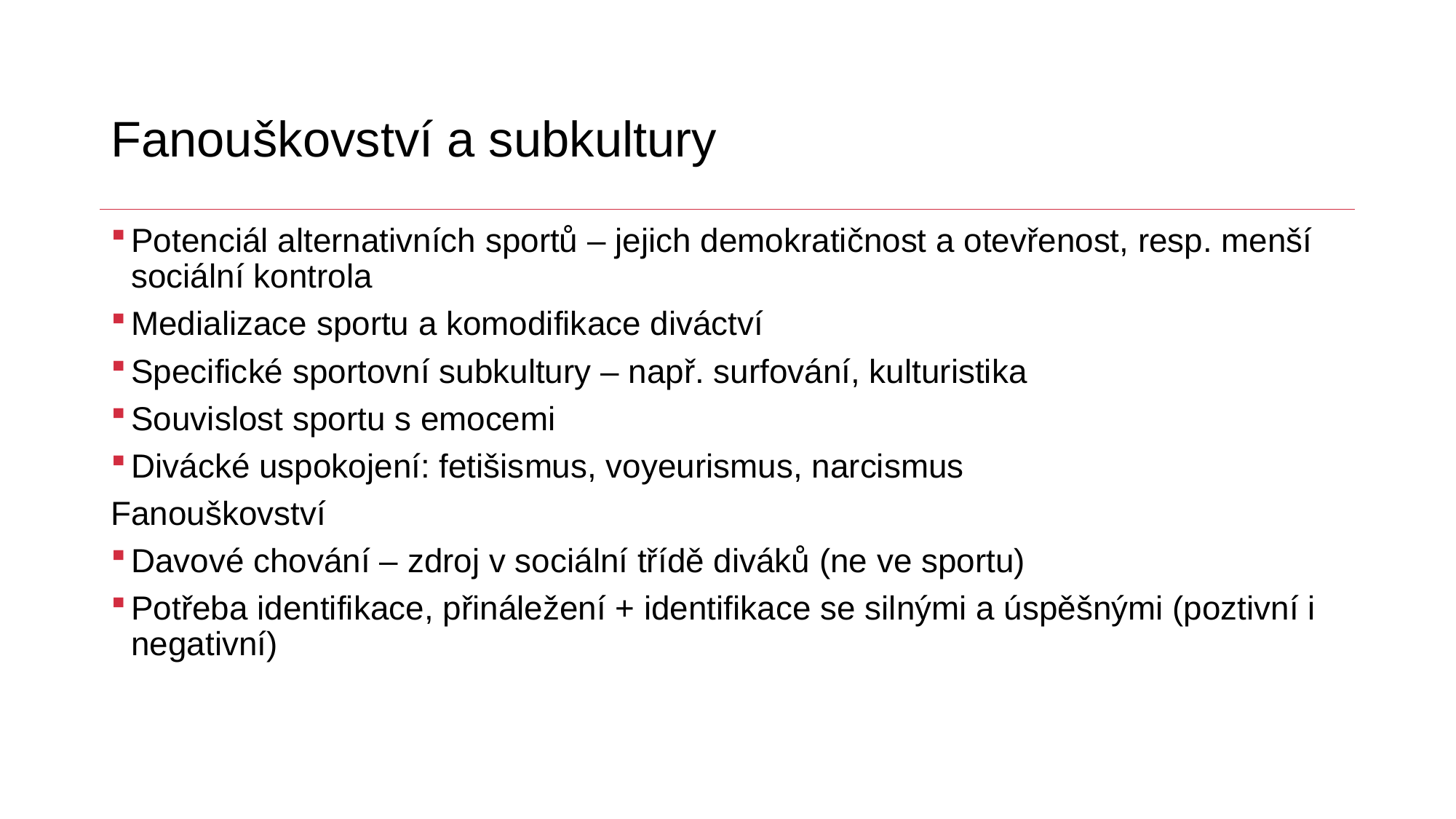

# Fanouškovství a subkultury
Potenciál alternativních sportů – jejich demokratičnost a otevřenost, resp. menší sociální kontrola
Medializace sportu a komodifikace diváctví
Specifické sportovní subkultury – např. surfování, kulturistika
Souvislost sportu s emocemi
Divácké uspokojení: fetišismus, voyeurismus, narcismus
Fanouškovství
Davové chování – zdroj v sociální třídě diváků (ne ve sportu)
Potřeba identifikace, přináležení + identifikace se silnými a úspěšnými (poztivní i negativní)